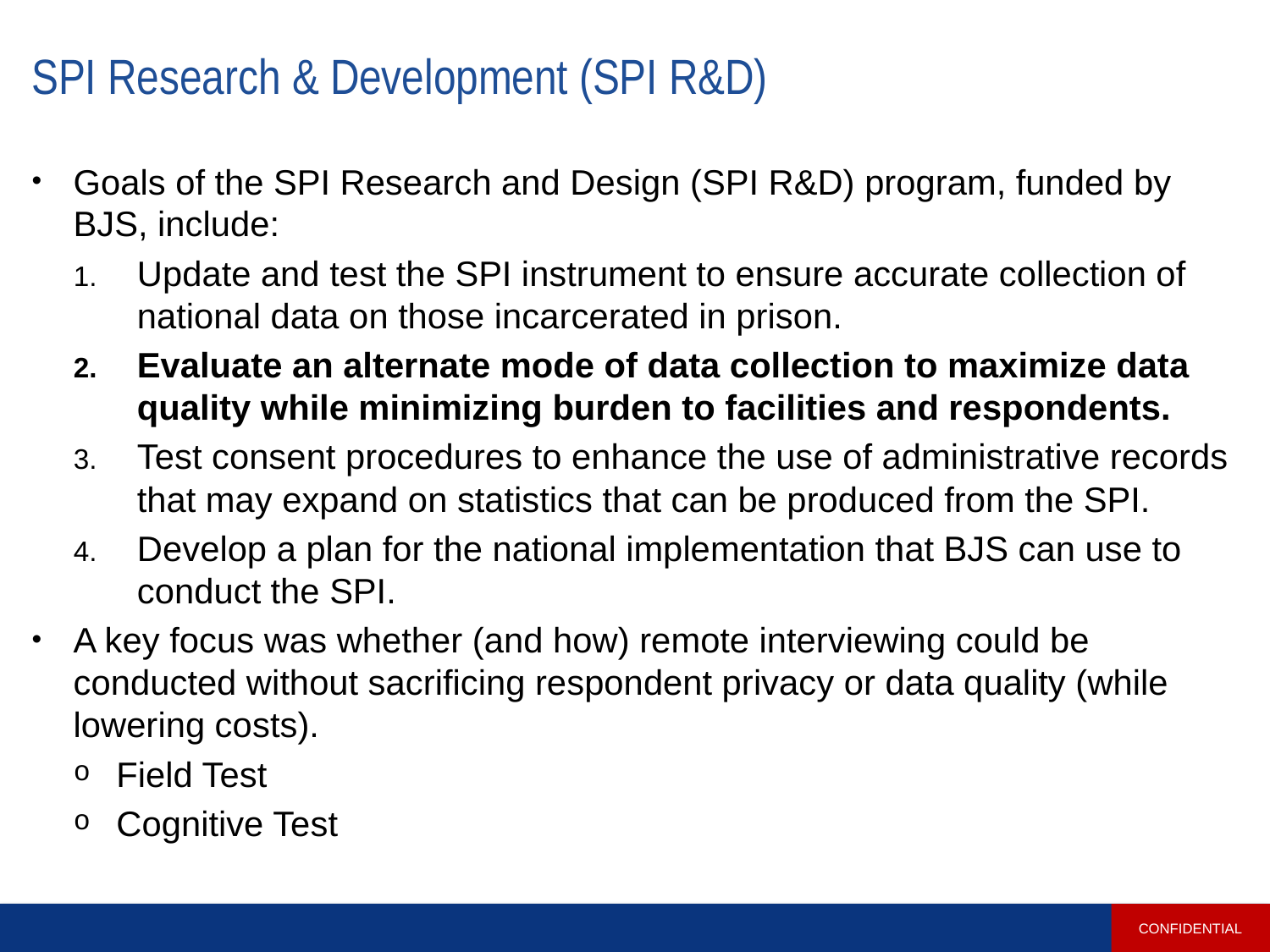

# SPI Research & Development (SPI R&D)
Goals of the SPI Research and Design (SPI R&D) program, funded by BJS, include:
Update and test the SPI instrument to ensure accurate collection of national data on those incarcerated in prison.
Evaluate an alternate mode of data collection to maximize data quality while minimizing burden to facilities and respondents.
Test consent procedures to enhance the use of administrative records that may expand on statistics that can be produced from the SPI.
Develop a plan for the national implementation that BJS can use to conduct the SPI.
A key focus was whether (and how) remote interviewing could be conducted without sacrificing respondent privacy or data quality (while lowering costs).
Field Test
Cognitive Test
CONFIDENTIAL